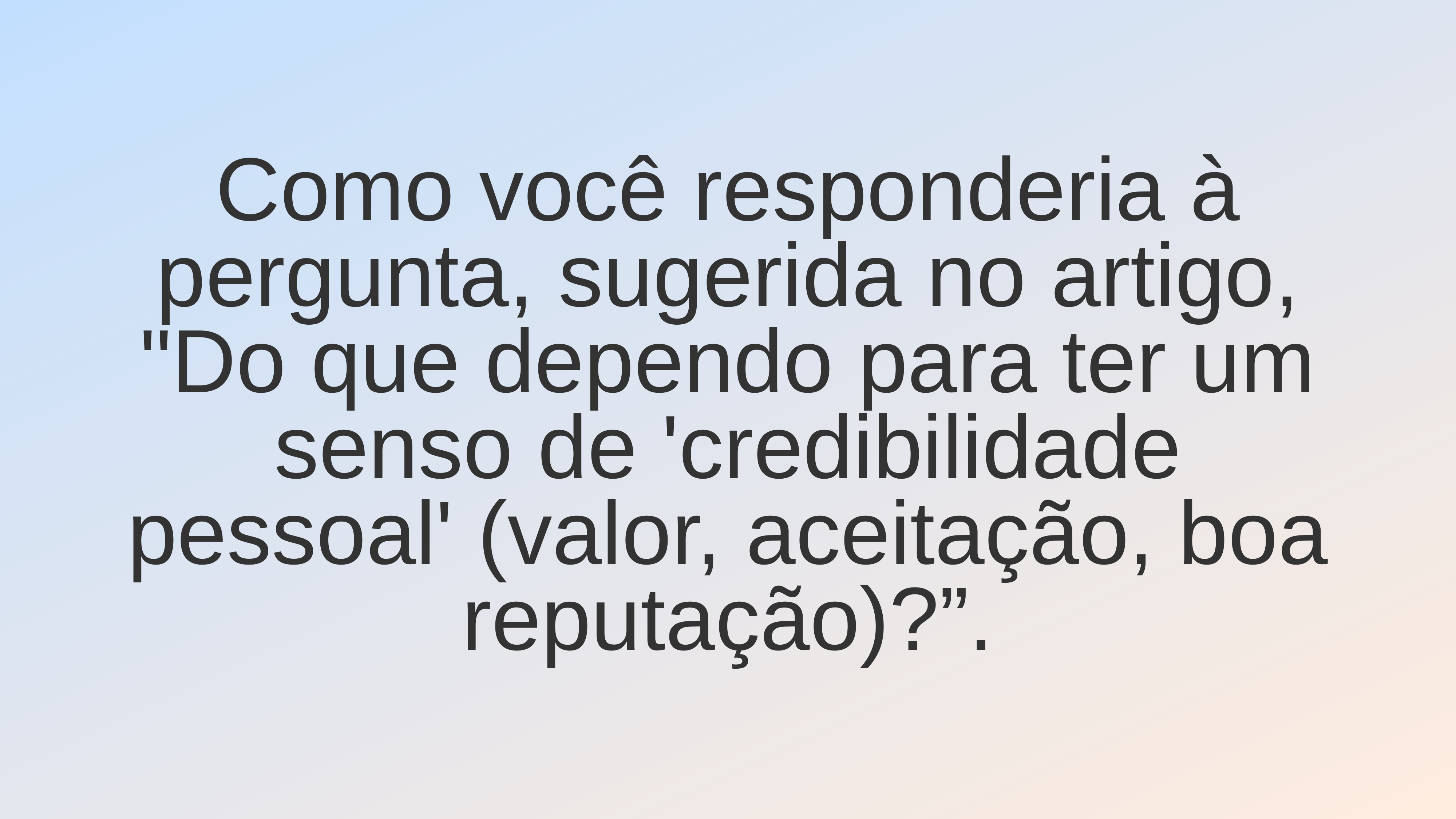

Como você responderia à pergunta, sugerida no artigo, "Do que dependo para ter um senso de 'credibilidade pessoal' (valor, aceitação, boa reputação)?”.